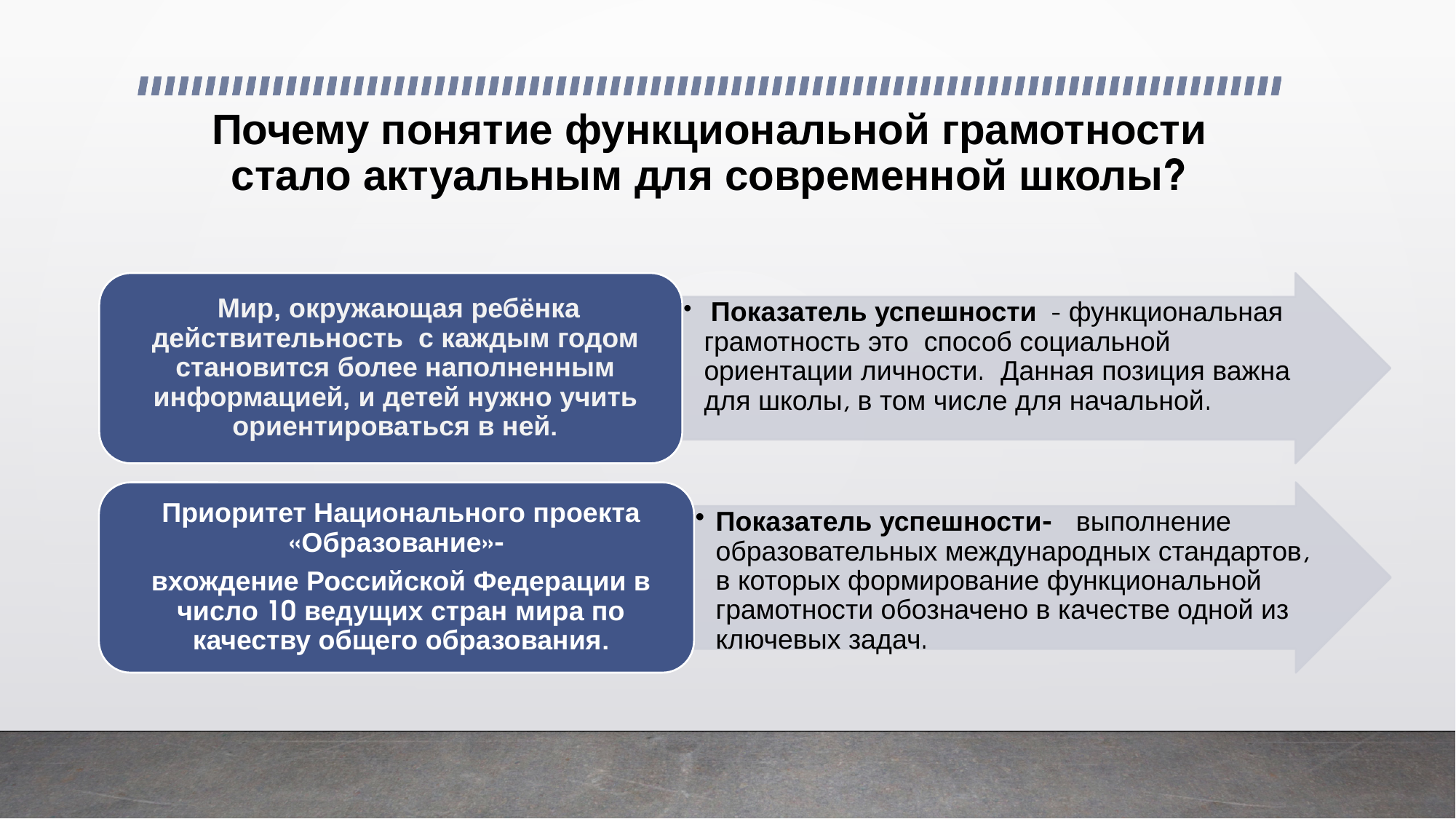

# Почему понятие функциональной грамотности стало актуальным для современной школы?
 Показатель успешности  - функциональная грамотность это  способ социальной ориентации личности.  Данная позиция важна для школы, в том числе для начальной.
 Мир, окружающая ребёнка действительность  с каждым годом становится более наполненным информацией, и детей нужно учить ориентироваться в ней.
Показатель успешности-   выполнение образовательных международных стандартов, в которых формирование функциональной грамотности обозначено в качестве одной из ключевых задач.
Приоритет Национального проекта «Образование»-
вхождение Российской Федерации в число 10 ведущих стран мира по качеству общего образования.